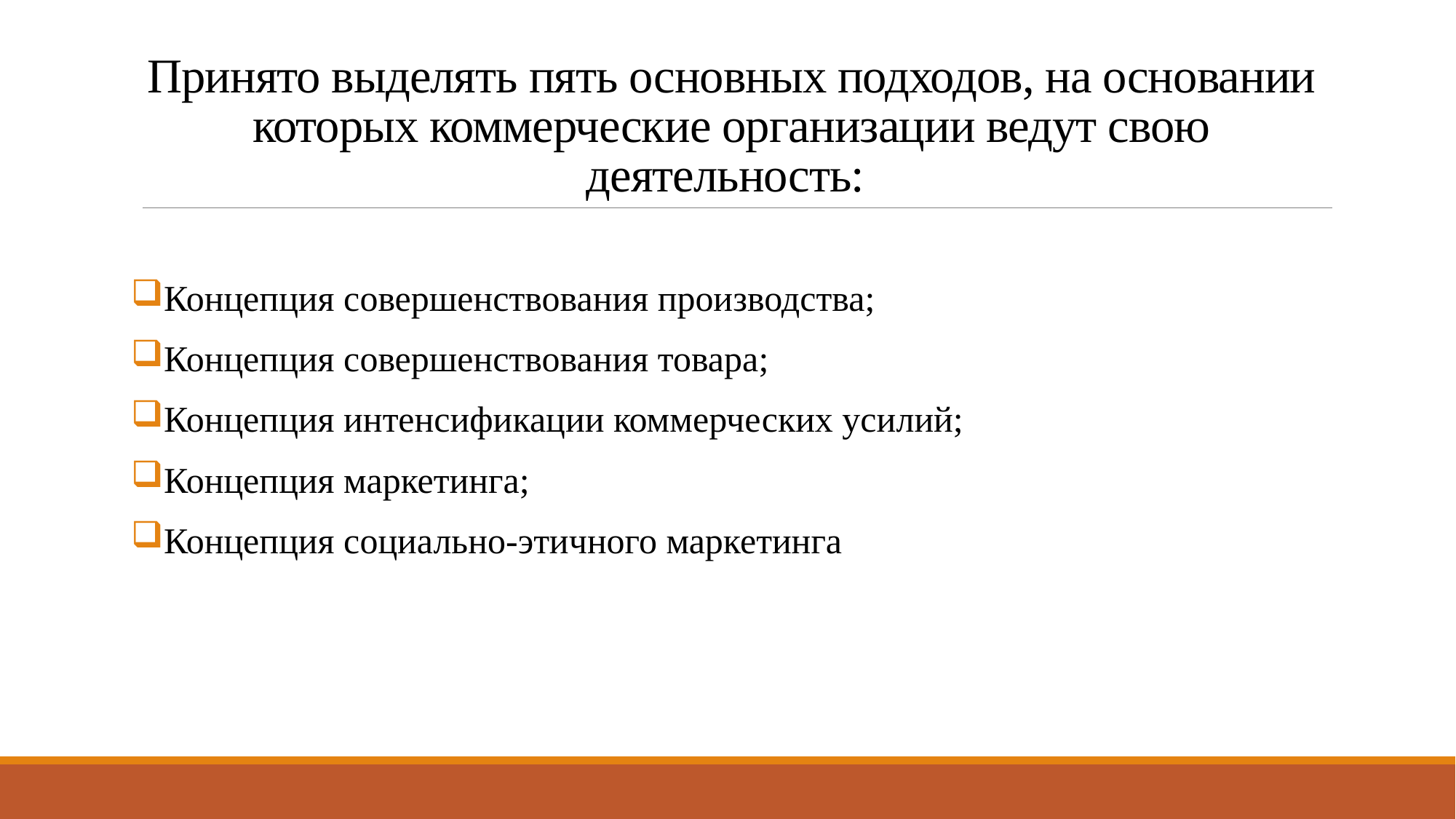

# Принято выделять пять основных подходов, на основании которых коммерческие организации ведут свою деятельность:

Концепция совершенствования производства;
Концепция совершенствования товара;
Концепция интенсификации коммерческих усилий;
Концепция маркетинга;
Концепция социально-этичного маркетинга